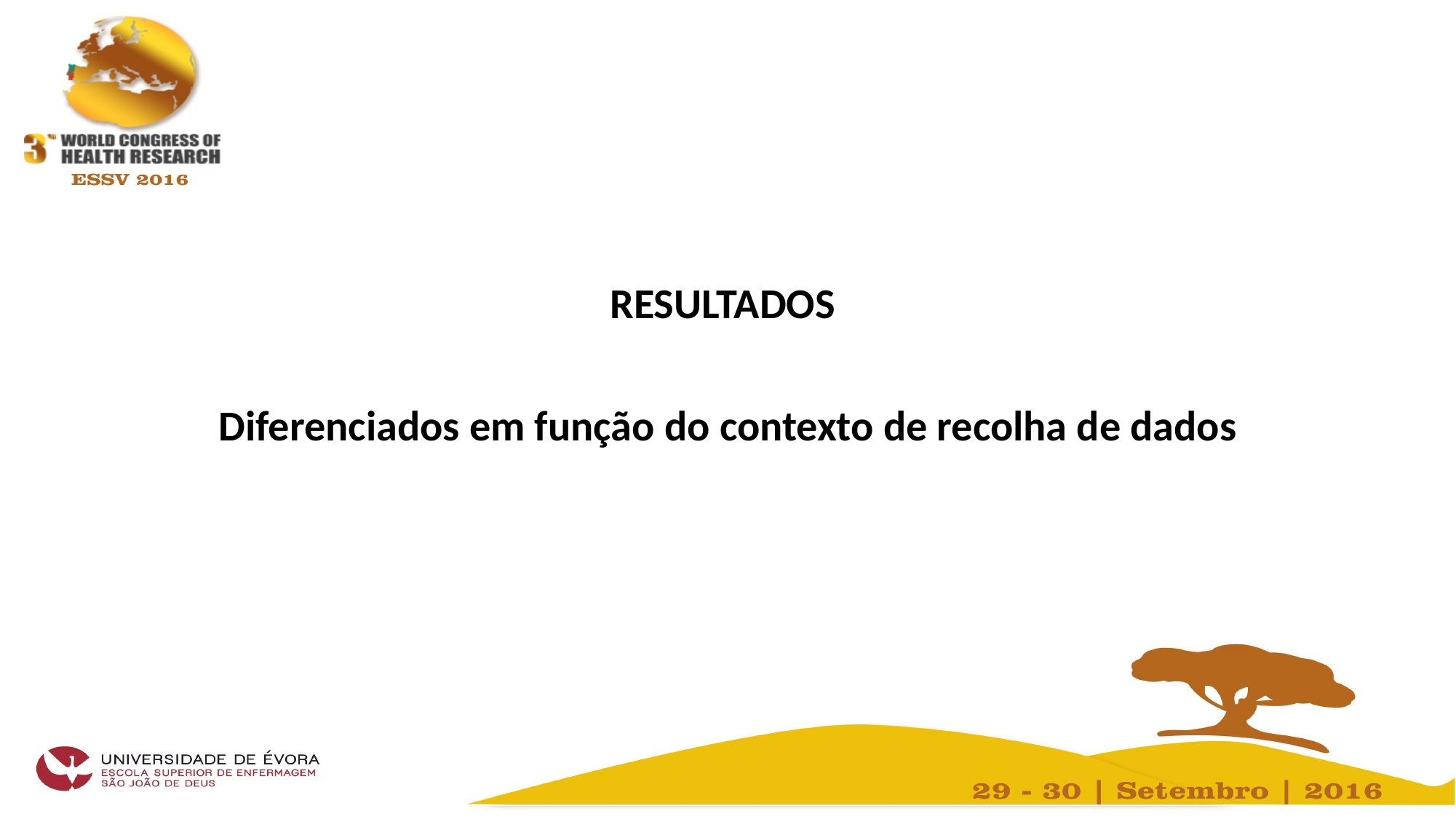

#
RESULTADOS

Diferenciados em função do contexto de recolha de dados